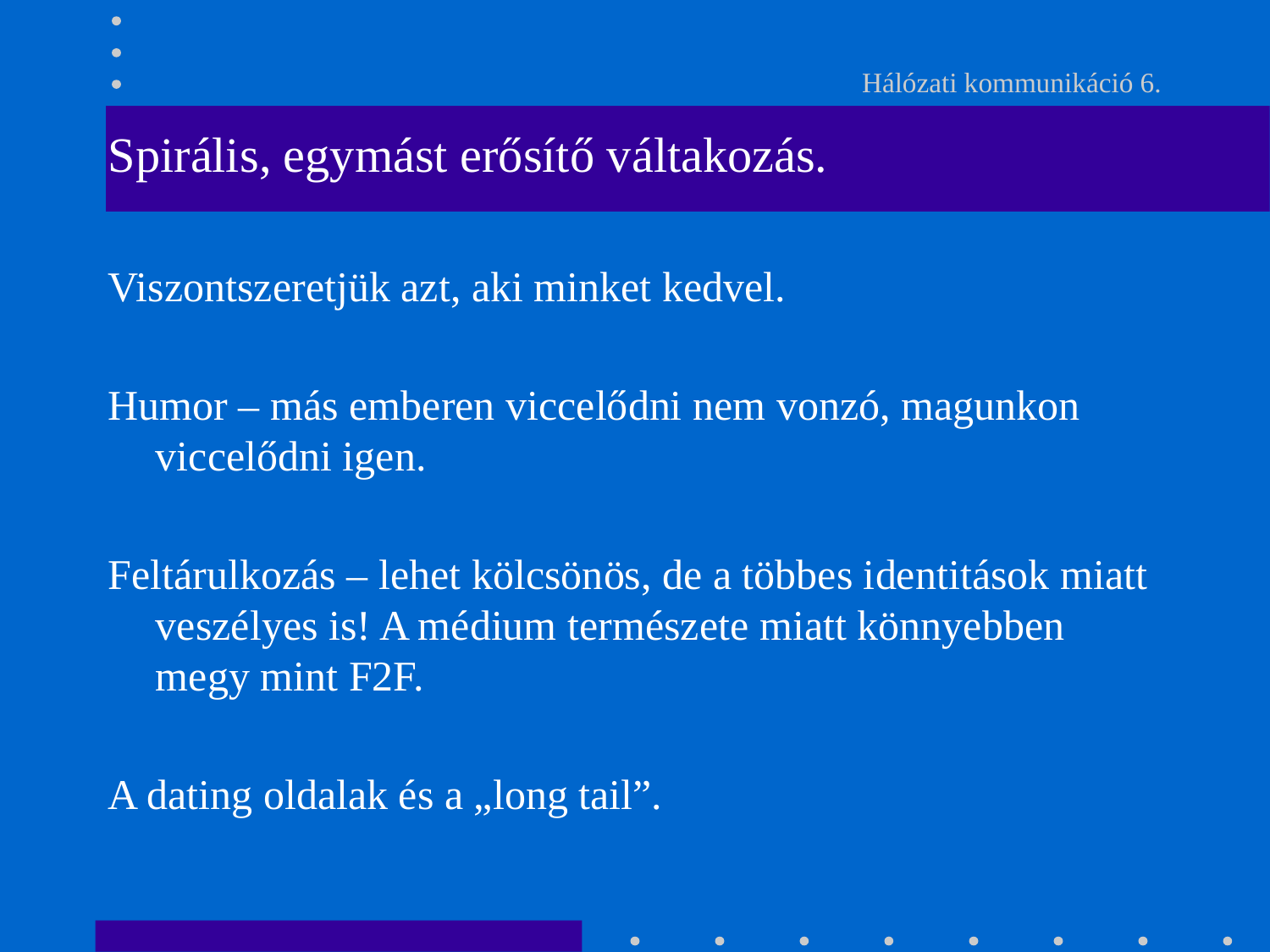

# Hálózati kommunikáció 6.
Spirális, egymást erősítő váltakozás.

Viszontszeretjük azt, aki minket kedvel.

Humor – más emberen viccelődni nem vonzó, magunkon viccelődni igen.

Feltárulkozás – lehet kölcsönös, de a többes identitások miatt  veszélyes is! A médium természete miatt könnyebben  megy mint F2F.

A dating oldalak és a „long tail”.